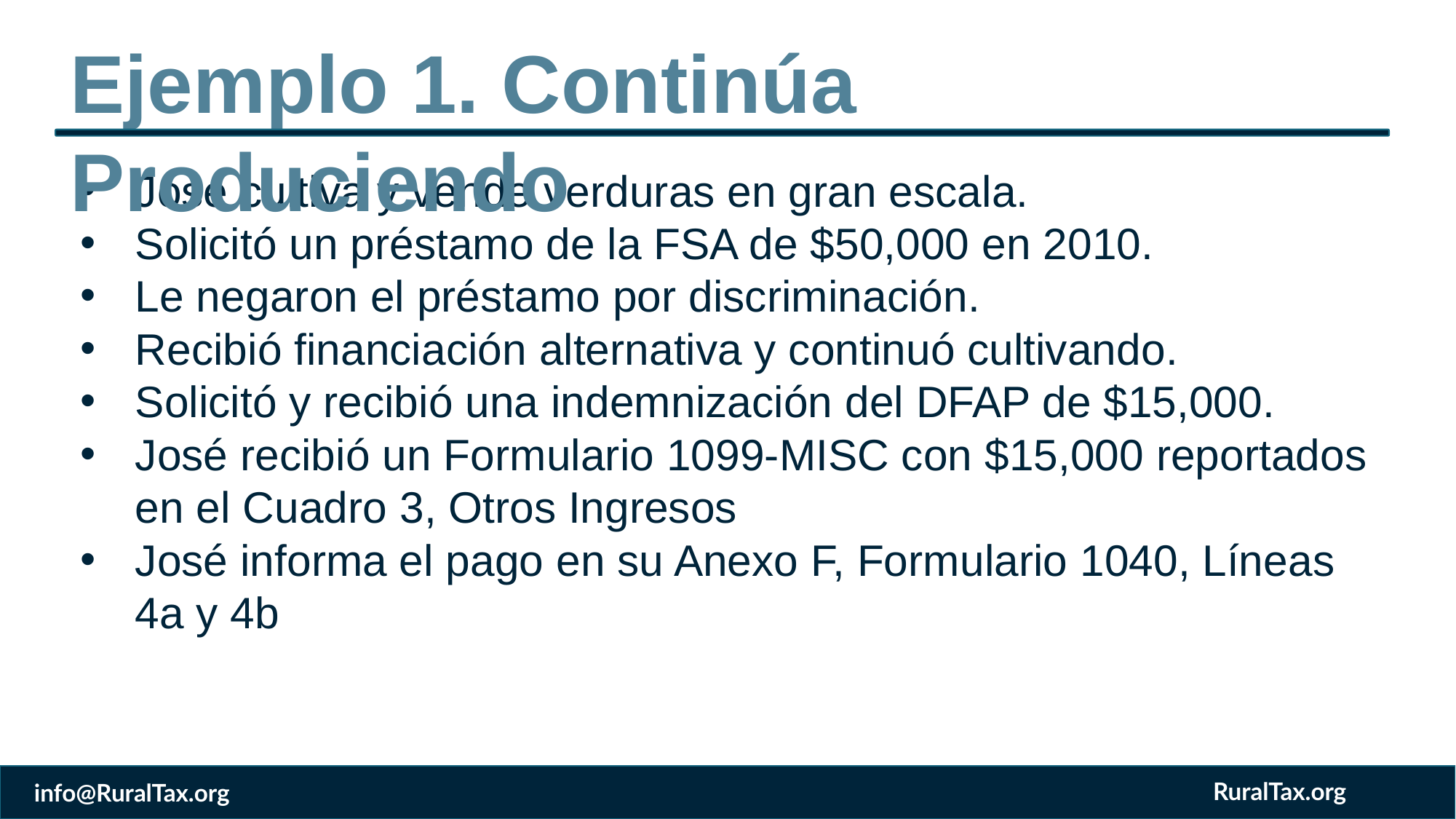

Ejemplo 1. Continúa Produciendo

José cultiva y vende verduras en gran escala.
Solicitó un préstamo de la FSA de $50,000 en 2010.
Le negaron el préstamo por discriminación.
Recibió financiación alternativa y continuó cultivando.
Solicitó y recibió una indemnización del DFAP de $15,000.
José recibió un Formulario 1099-MISC con $15,000 reportados en el Cuadro 3, Otros Ingresos
José informa el pago en su Anexo F, Formulario 1040, Líneas 4a y 4b